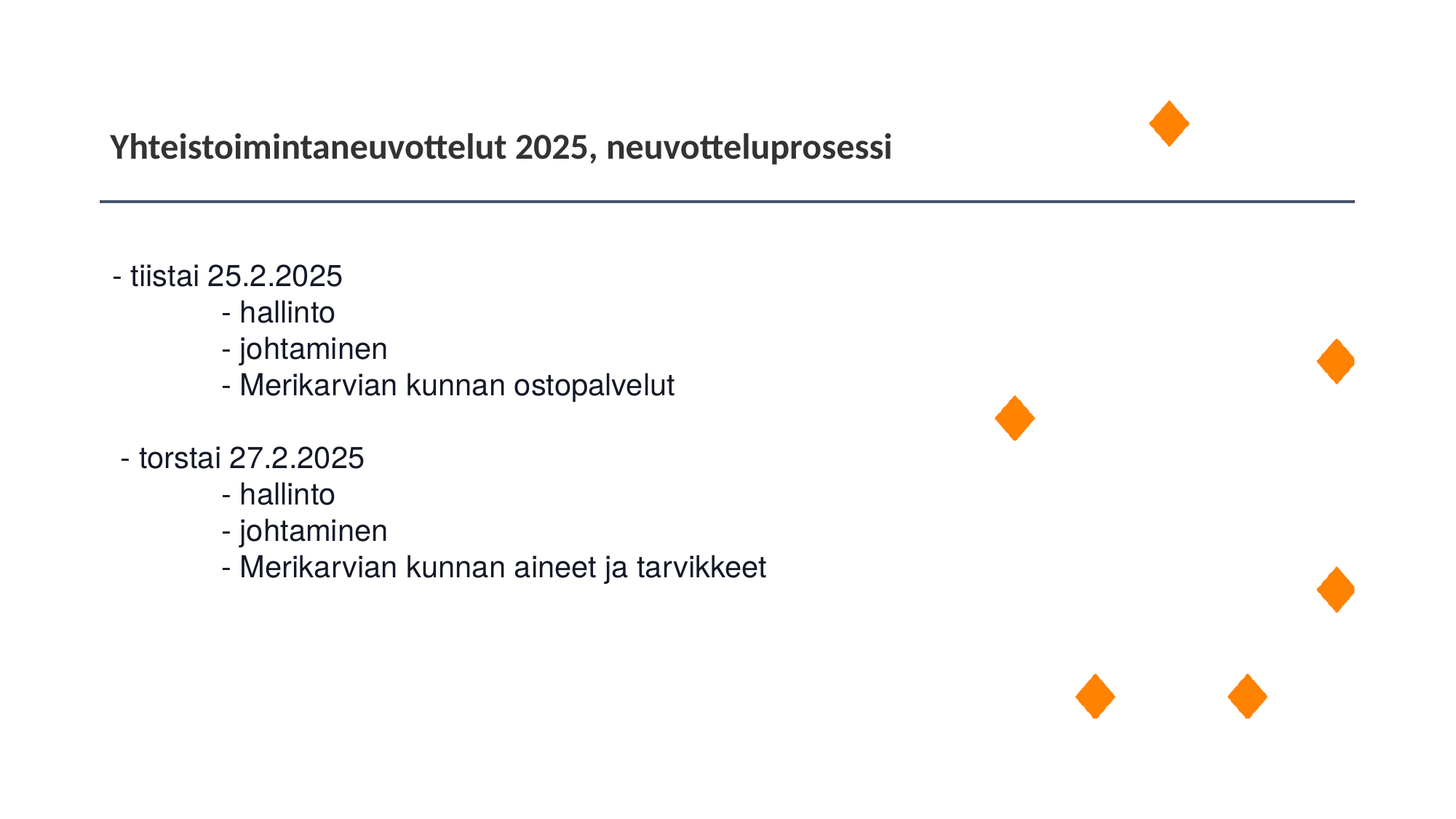

Yhteistoimintaneuvottelut 2025, neuvotteluprosessi

- tiistai 25.2.2025
	- hallinto
	- johtaminen
	- Merikarvian kunnan ostopalvelut

 - torstai 27.2.2025
	- hallinto
	- johtaminen
	- Merikarvian kunnan aineet ja tarvikkeet